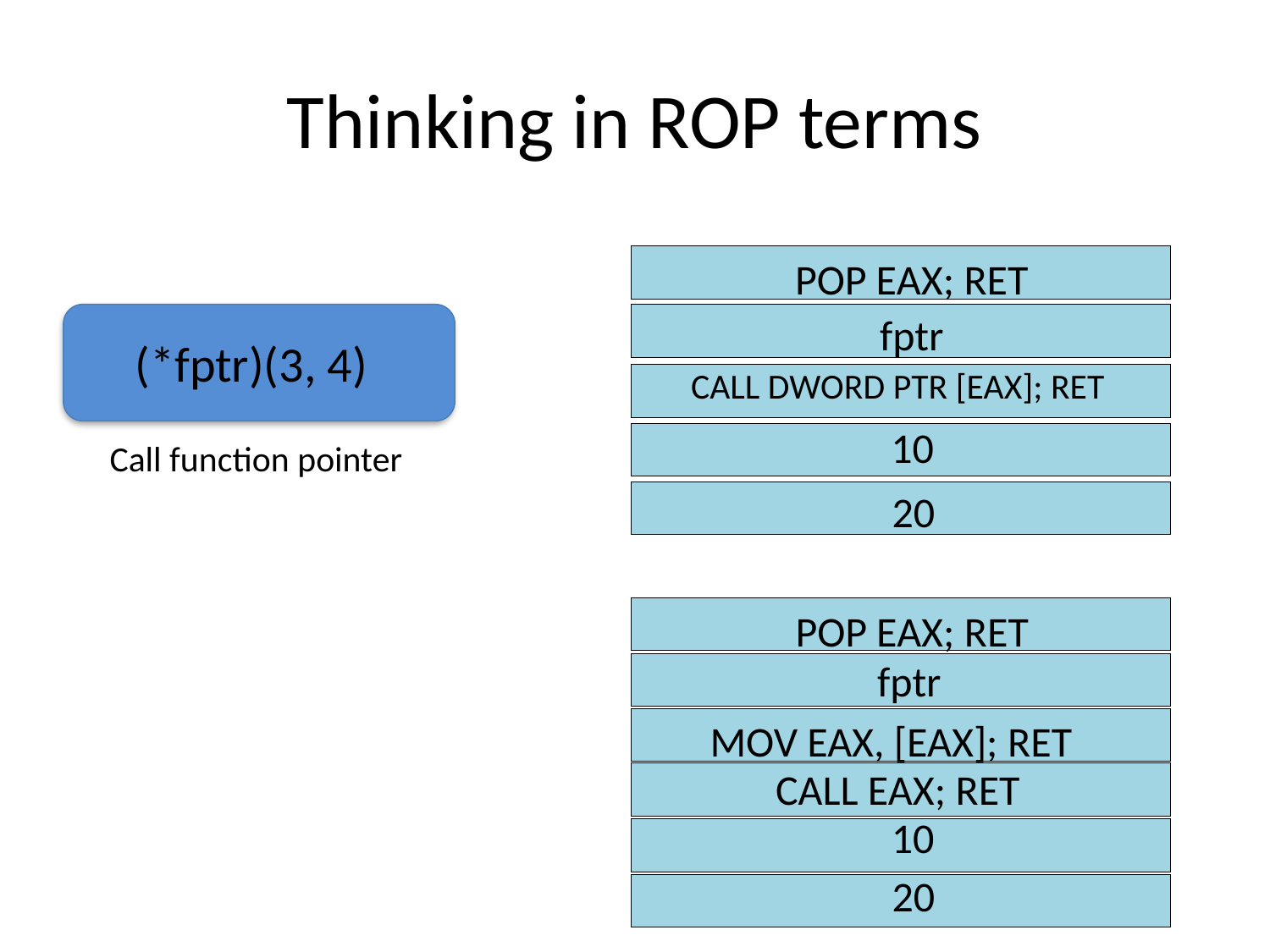

# Thinking in ROP terms

POP EAX; RET
fptr

(*fptr)(3, 4)
CALL DWORD PTR [EAX]; RET

10

Call function pointer
20

POP EAX; RET
fptr

MOV EAX, [EAX]; RET

CALL EAX; RET

10

20